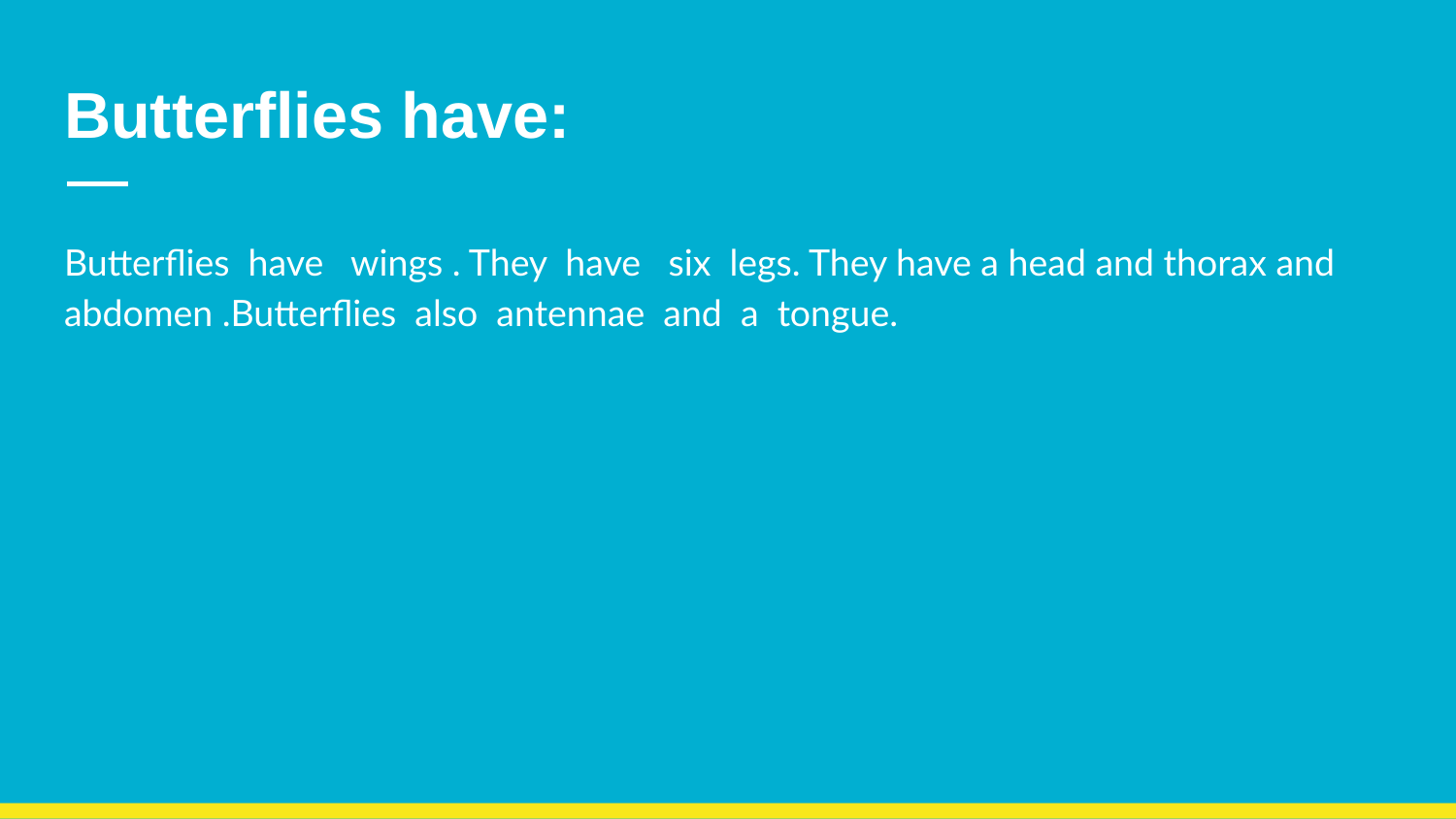

# Butterflies have:
Butterflies  have   wings . They  have   six  legs. They have a head and thorax and abdomen .Butterflies  also  antennae  and  a  tongue.